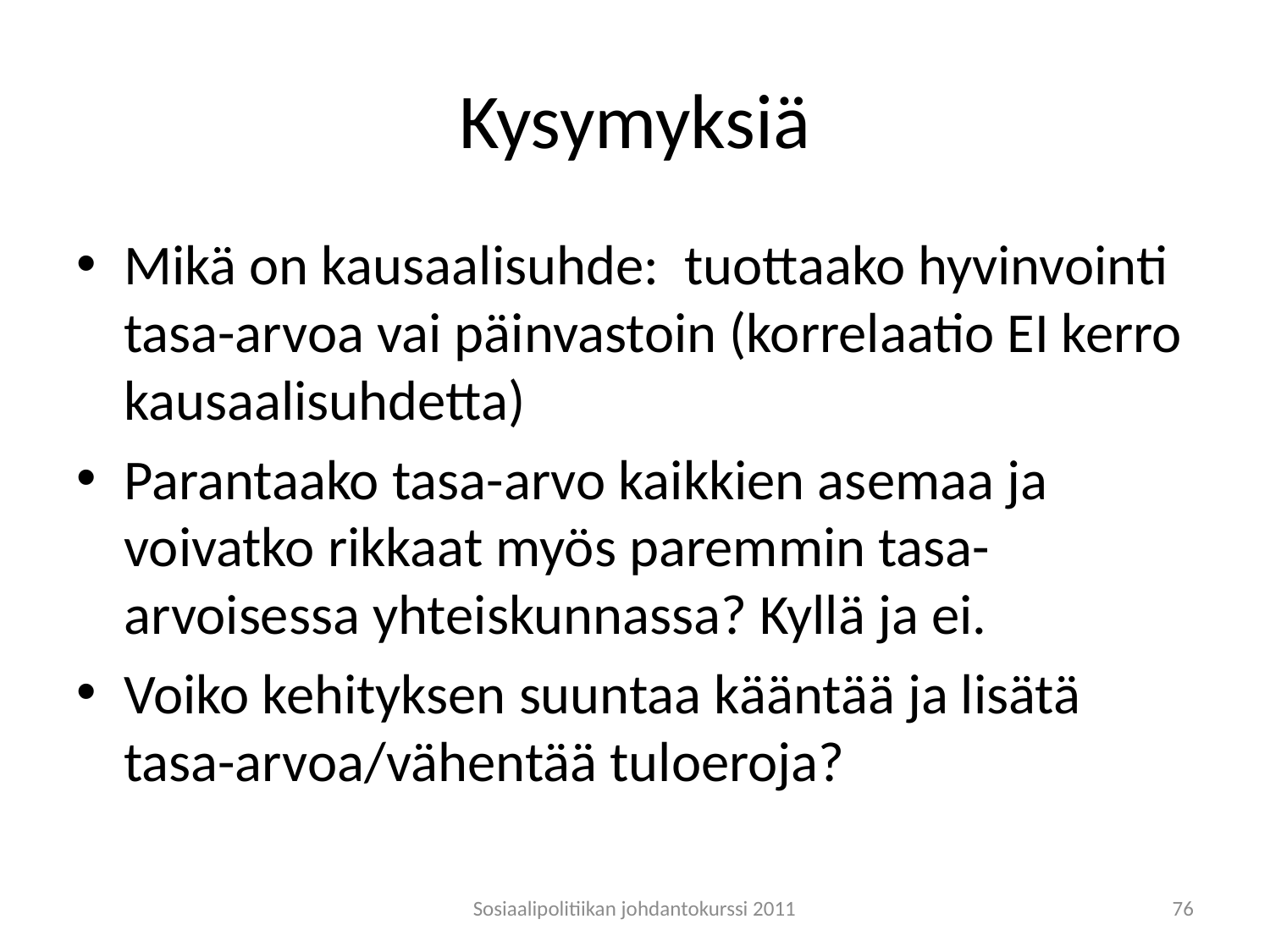

# Kysymyksiä
Mikä on kausaalisuhde:  tuottaako hyvinvointi tasa-arvoa vai päinvastoin (korrelaatio EI kerro kausaalisuhdetta)
Parantaako tasa-arvo kaikkien asemaa ja voivatko rikkaat myös paremmin tasa-arvoisessa yhteiskunnassa? Kyllä ja ei.
Voiko kehityksen suuntaa kääntää ja lisätä tasa-arvoa/vähentää tuloeroja?
Sosiaalipolitiikan johdantokurssi 2011
76